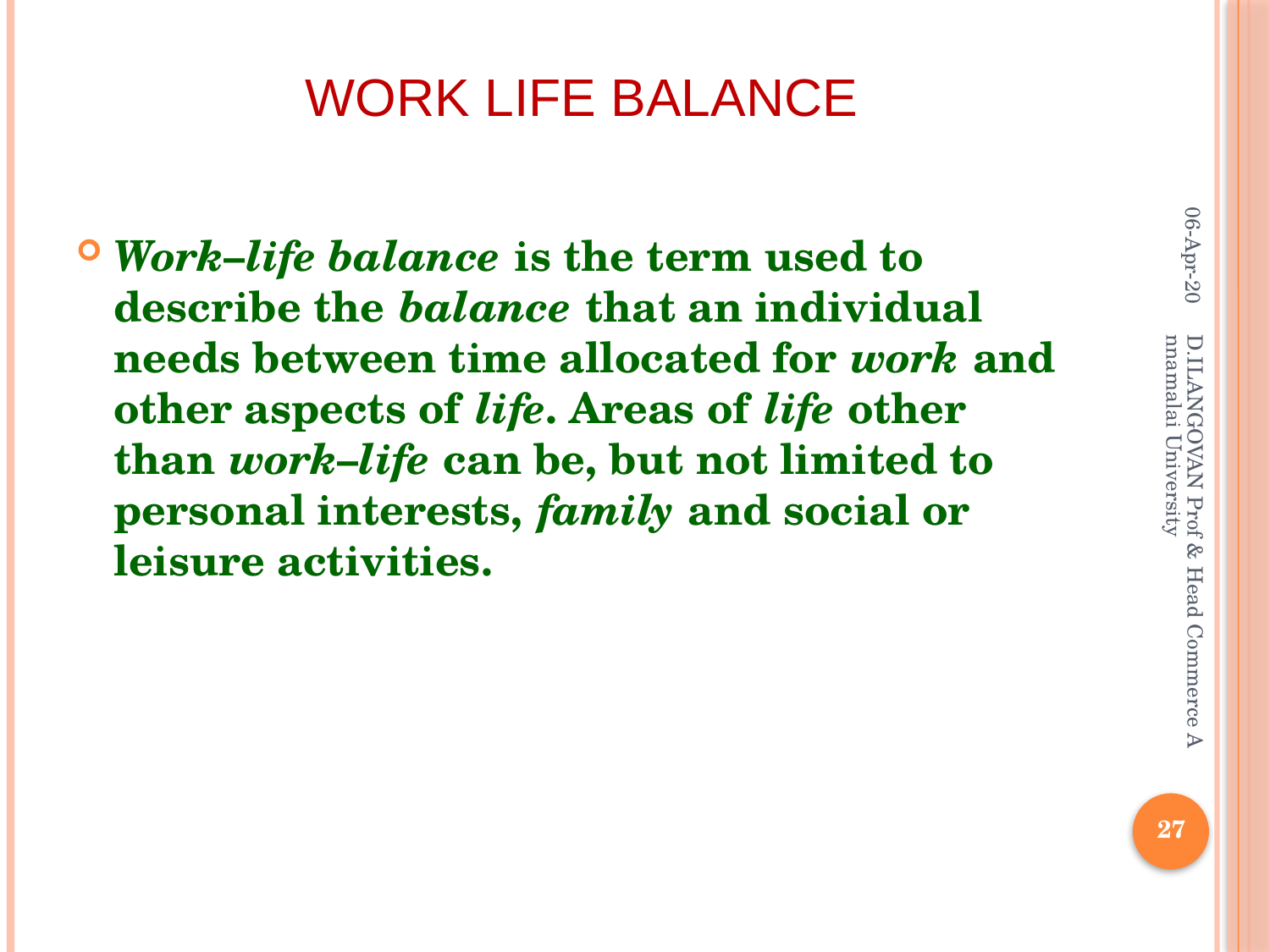

# Work Life Balance
06-Apr-20
Work–life balance is the term used to describe the balance that an individual needs between time allocated for work and other aspects of life. Areas of life other than work–life can be, but not limited to personal interests, family and social or leisure activities.
D.ILANGOVAN Prof & Head Commerce Annamalai University
27